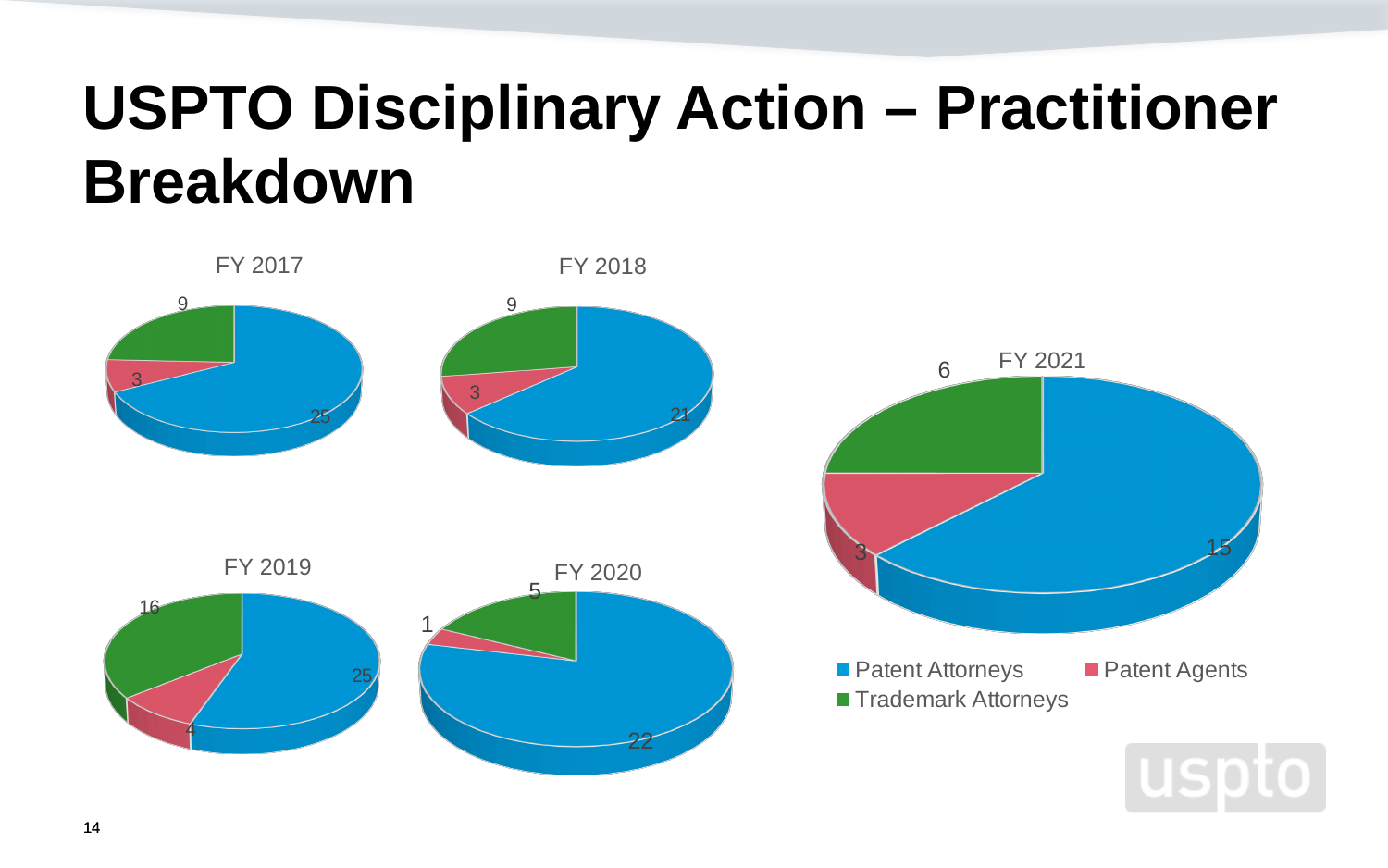

USPTO Disciplinary Action – Practitioner Breakdown

[unsupported chart]

[unsupported chart]

[unsupported chart]

[unsupported chart]

[unsupported chart]

14
14